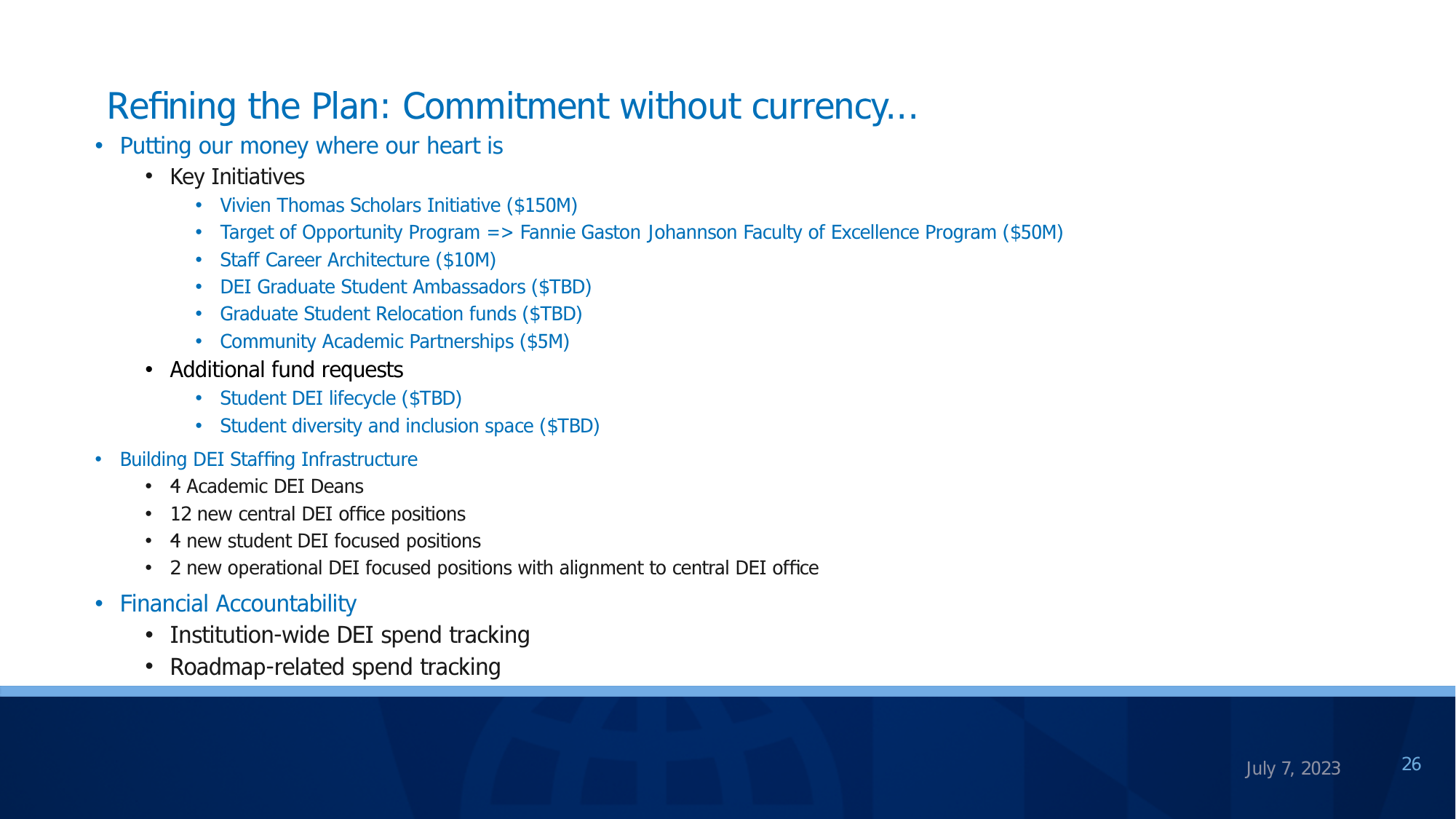

# Refining the Plan: Commitment without currency...
Putting our money where our heart is
Key Initiatives
Vivien Thomas Scholars Initiative ($150M)
Target of Opportunity Program => Fannie Gaston Johannson Faculty of Excellence Program ($50M)
Staff Career Architecture ($10M)
DEI Graduate Student Ambassadors ($TBD)
Graduate Student Relocation funds ($TBD)
Community Academic Partnerships ($5M)
Additional fund requests
Student DEI lifecycle ($TBD)
Student diversity and inclusion space ($TBD)
Building DEI Staffing Infrastructure
4 Academic DEI Deans
12 new central DEI office positions
4 new student DEI focused positions
2 new operational DEI focused positions with alignment to central DEI office
Financial Accountability
Institution-wide DEI spend tracking
Roadmap-related spend tracking

July 7, 2023
26